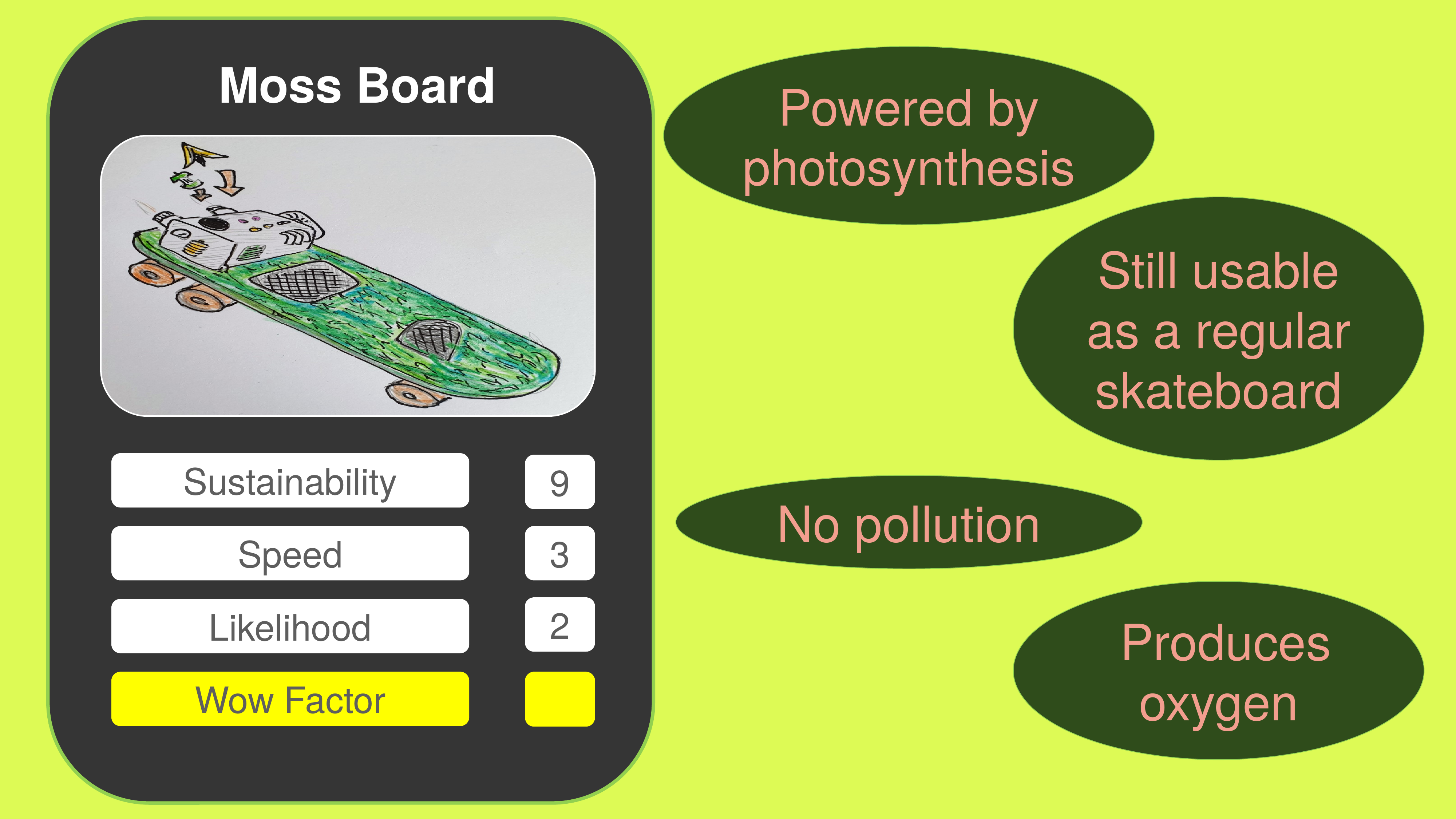

Moss Board

Sustainability
9
3
Speed
2
Likelihood
Wow Factor

Powered by photosynthesis
Still usable as a regular skateboard
No pollution
 Produces oxygen